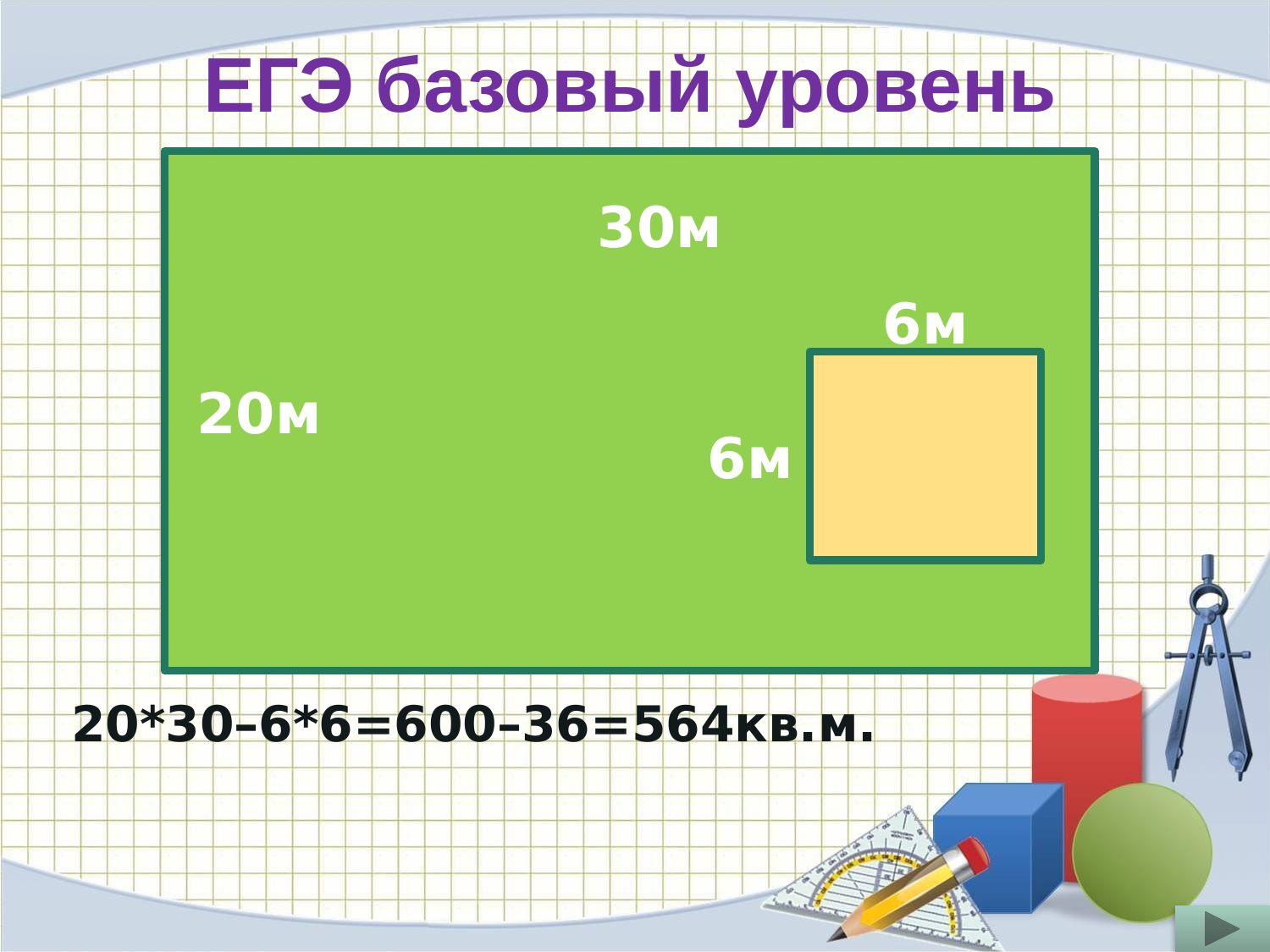

ЕГЭ базовый уровень

30м
6м

20м
6м
20*30–6*6=600–36=564кв.м.

#